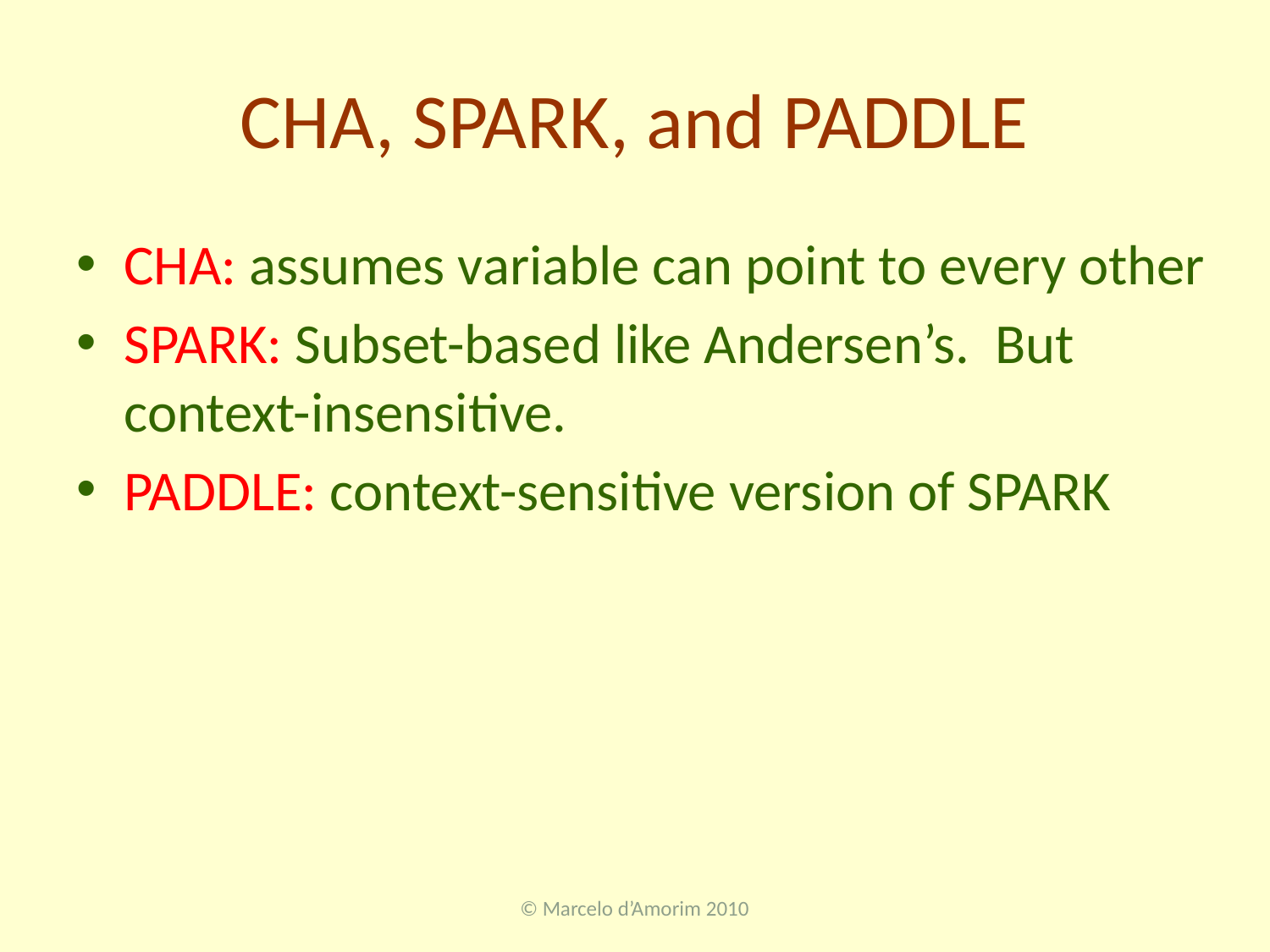

# CHA, SPARK, and PADDLE
CHA: assumes variable can point to every other
SPARK: Subset-based like Andersen’s.  But context-insensitive.
PADDLE: context-sensitive version of SPARK

© Marcelo d’Amorim 2010